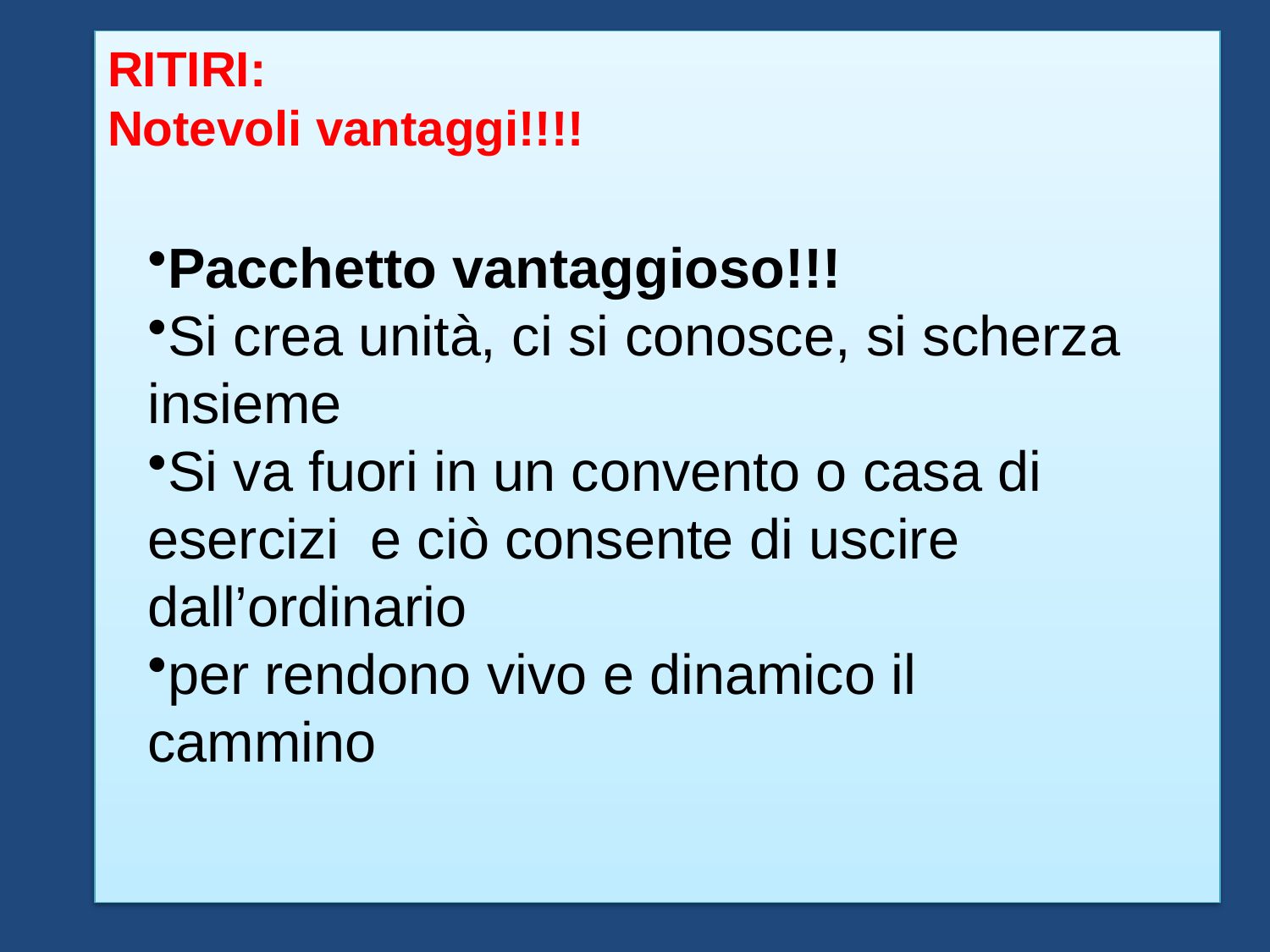

RITIRI:
Notevoli vantaggi!!!!

Pacchetto vantaggioso!!!
Si crea unità, ci si conosce, si scherza insieme
Si va fuori in un convento o casa di esercizi  e ciò consente di uscire dall’ordinario
per rendono vivo e dinamico il cammino